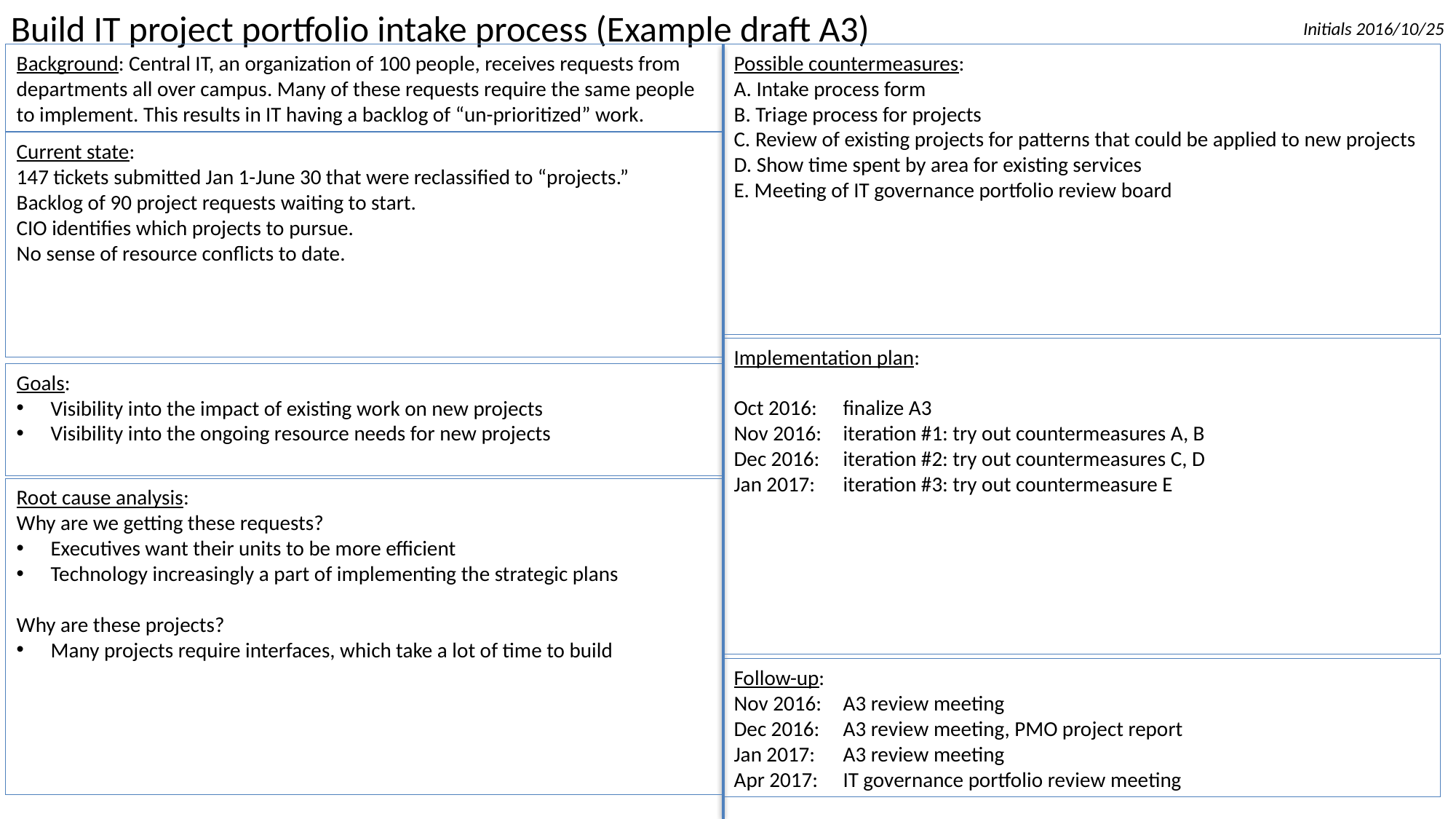

Build IT project portfolio intake process (Example draft A3)
Initials 2016/10/25
Background: Central IT, an organization of 100 people, receives requests from departments all over campus. Many of these requests require the same people to implement. This results in IT having a backlog of “un-prioritized” work.
Possible countermeasures:
A. Intake process form
B. Triage process for projects
C. Review of existing projects for patterns that could be applied to new projects
D. Show time spent by area for existing services
E. Meeting of IT governance portfolio review board

Current state:
147 tickets submitted Jan 1-June 30 that were reclassified to “projects.”
Backlog of 90 project requests waiting to start.
CIO identifies which projects to pursue.
No sense of resource conflicts to date.

Implementation plan:

Oct 2016:	finalize A3
Nov 2016:	iteration #1: try out countermeasures A, B
Dec 2016:	iteration #2: try out countermeasures C, D
Jan 2017:	iteration #3: try out countermeasure E

Goals:
Visibility into the impact of existing work on new projects
Visibility into the ongoing resource needs for new projects

Root cause analysis:
Why are we getting these requests?
Executives want their units to be more efficient
Technology increasingly a part of implementing the strategic plans

Why are these projects?
Many projects require interfaces, which take a lot of time to build

Follow-up:
Nov 2016:	A3 review meeting
Dec 2016:	A3 review meeting, PMO project report
Jan 2017:	A3 review meeting
Apr 2017:	IT governance portfolio review meeting